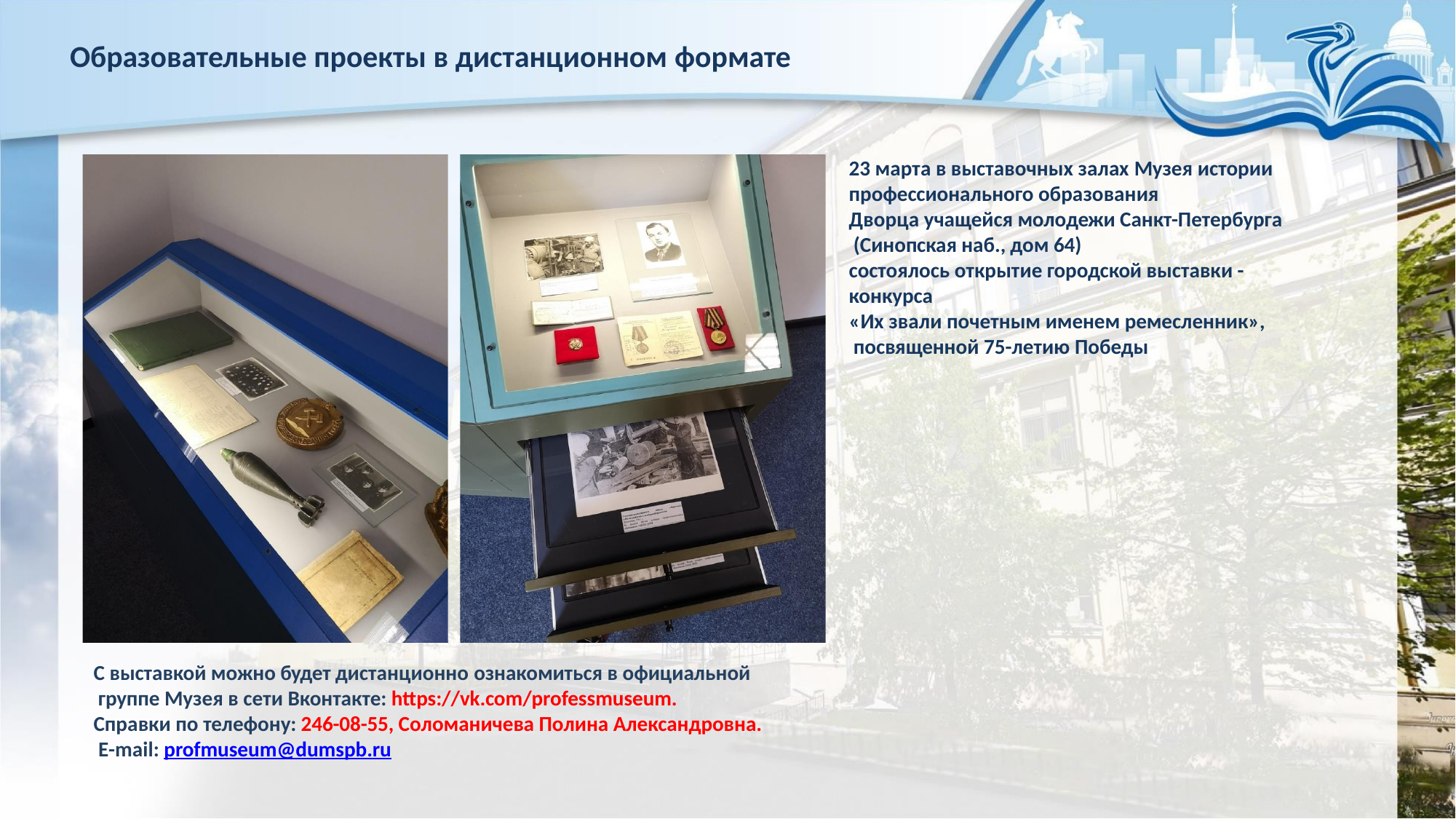

# Образовательные проекты в дистанционном формате
23 марта в выставочных залах Музея истории
профессионального образования
Дворца учащейся молодежи Санкт-Петербурга  (Синопская наб., дом 64)
состоялось открытие городской выставки - конкурса
«Их звали почетным именем ремесленник»,  посвященной 75-летию Победы

С выставкой можно будет дистанционно ознакомиться в официальной  группе Музея в сети Вконтакте: https://vk.com/professmuseum.
Справки по телефону: 246-08-55, Соломаничева Полина Александровна.  Е-mail: profmuseum@dumspb.ru